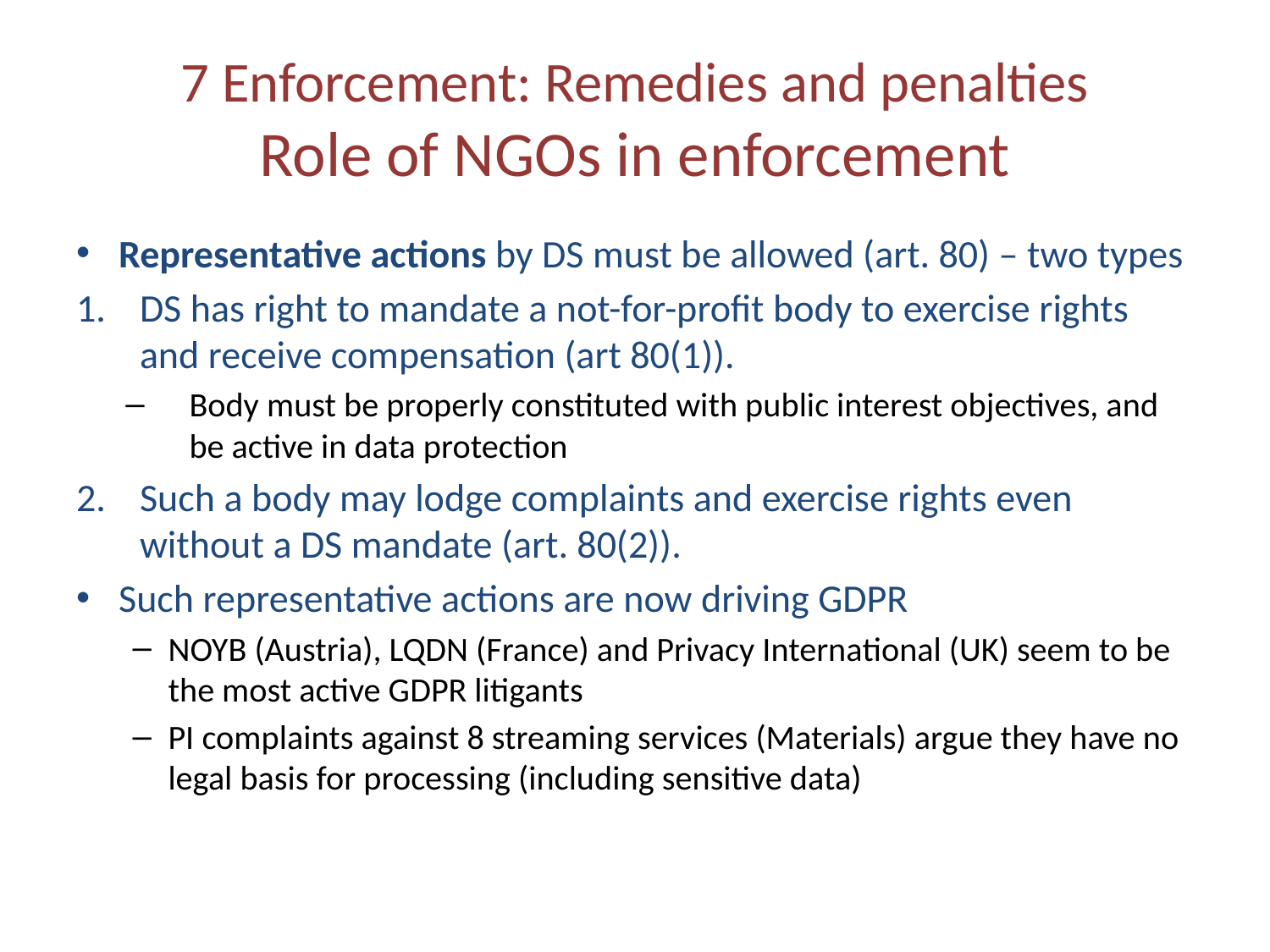

# 7 Enforcement: Remedies and penalties Role of NGOs in enforcement
Representative actions by DS must be allowed (art. 80) – two types
DS has right to mandate a not-for-profit body to exercise rights and receive compensation (art 80(1)).
Body must be properly constituted with public interest objectives, and be active in data protection
Such a body may lodge complaints and exercise rights even without a DS mandate (art. 80(2)).
Such representative actions are now driving GDPR
NOYB (Austria), LQDN (France) and Privacy International (UK) seem to be the most active GDPR litigants
PI complaints against 8 streaming services (Materials) argue they have no legal basis for processing (including sensitive data)